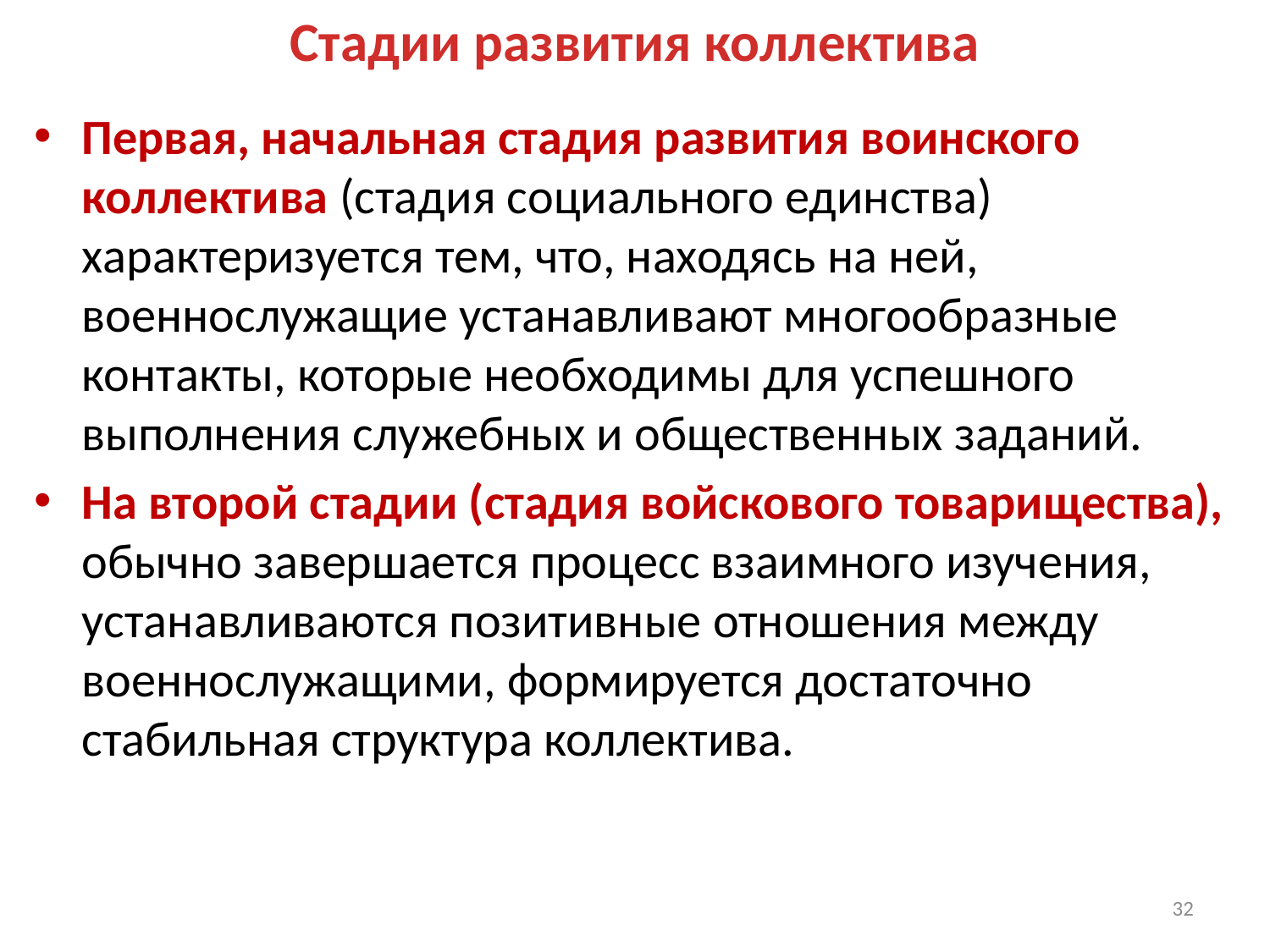

# Стадии развития коллектива
Первая, начальная стадия развития воинского коллектива (стадия социального единства) характеризуется тем, что, находясь на ней, военнослужащие устанавливают многообразные контакты, которые необходимы для успешного выполнения служебных и общественных заданий.
На второй стадии (стадия войскового товарищества), обычно завершается процесс взаимного изучения, устанавливаются позитивные отношения между военнослужащими, формируется достаточно стабильная структура коллектива.

32